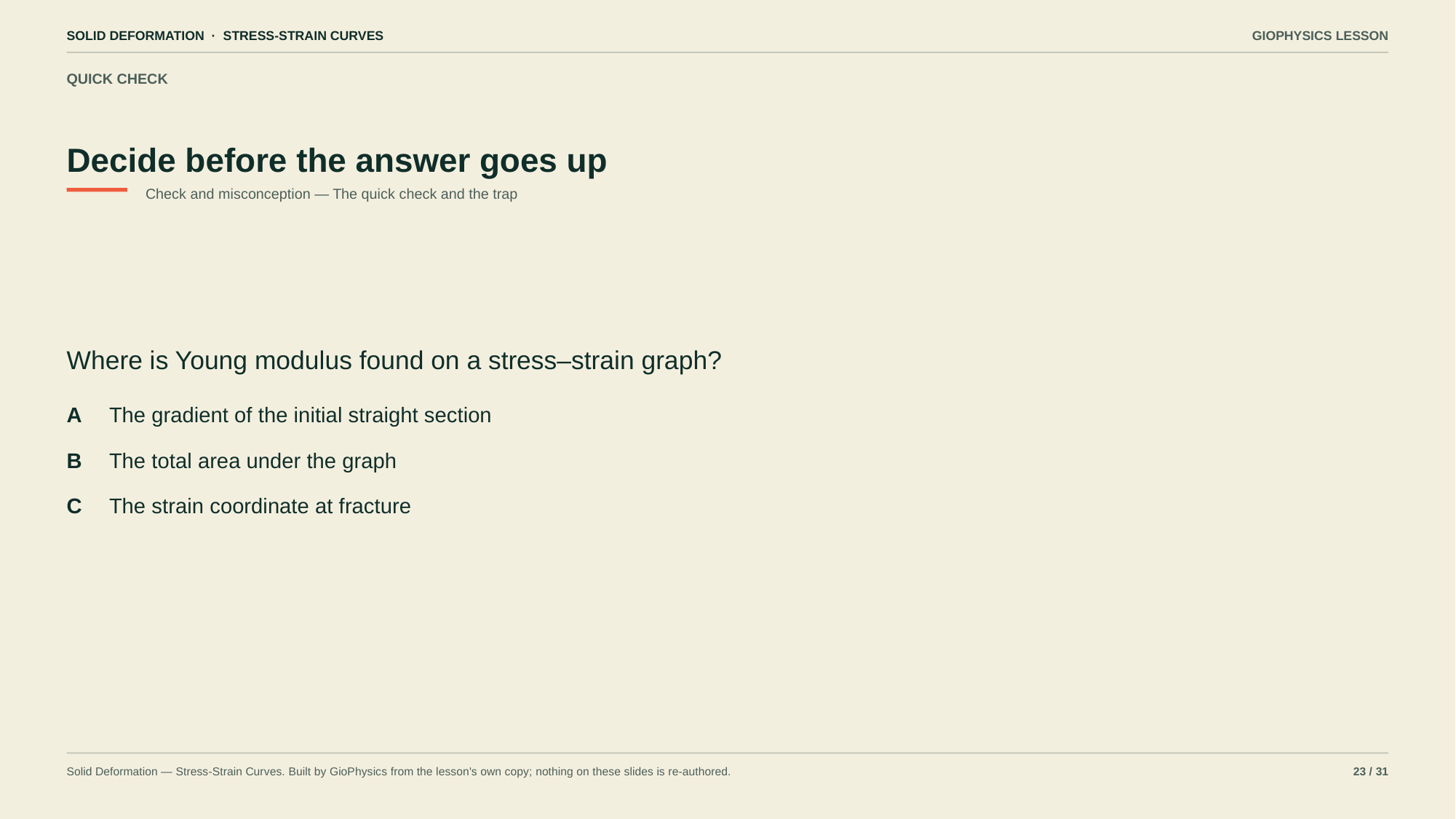

SOLID DEFORMATION  ·  STRESS-STRAIN CURVES
GIOPHYSICS LESSON

QUICK CHECK
Decide before the answer goes up
Check and misconception — The quick check and the trap

Where is Young modulus found on a stress–strain graph?
A
The gradient of the initial straight section
B
The total area under the graph
C
The strain coordinate at fracture

Solid Deformation — Stress-Strain Curves. Built by GioPhysics from the lesson's own copy; nothing on these slides is re-authored.
23 / 31